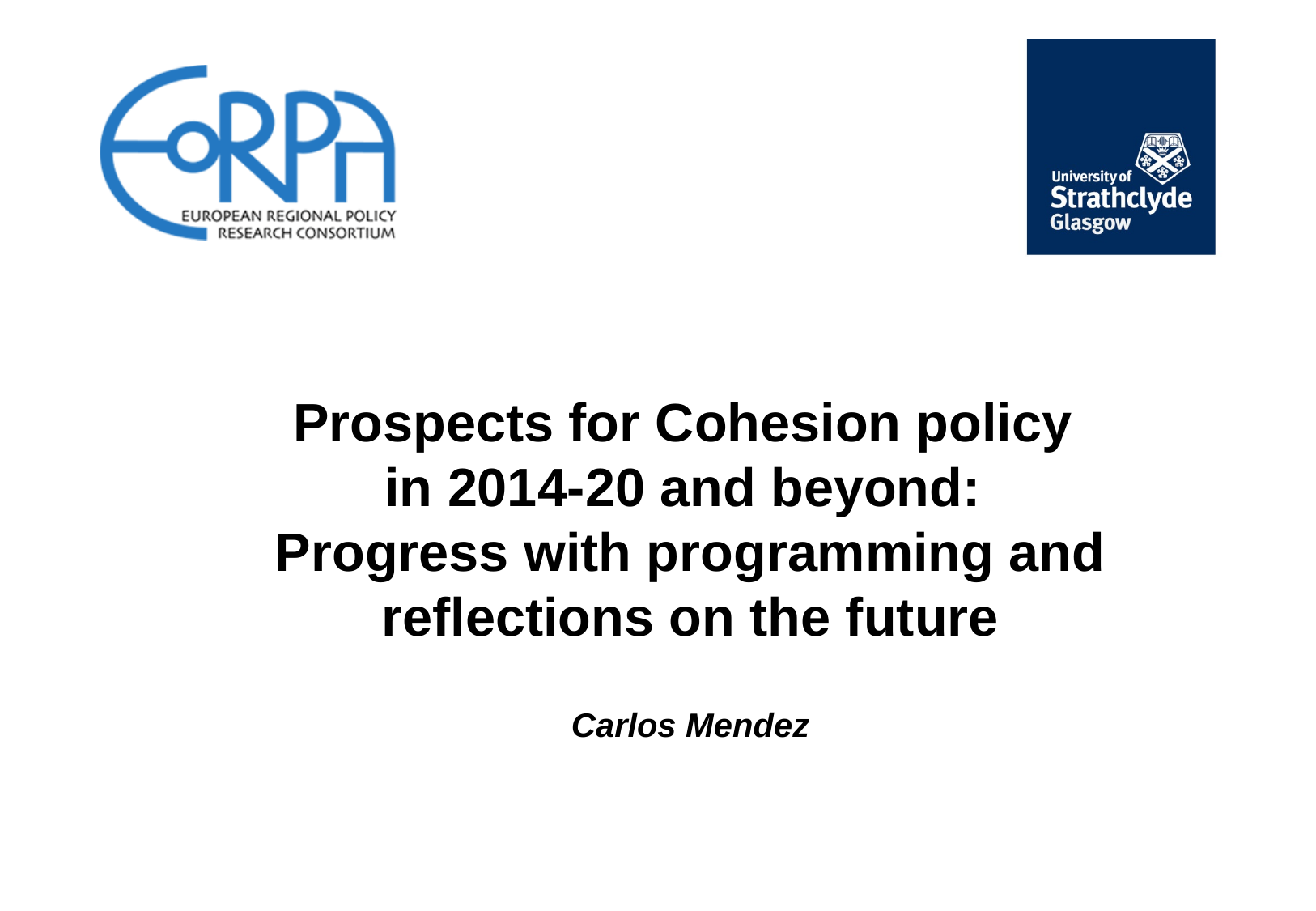

# Prospects for Cohesion policy in 2014-20 and beyond: Progress with programming and reflections on the future Carlos Mendez